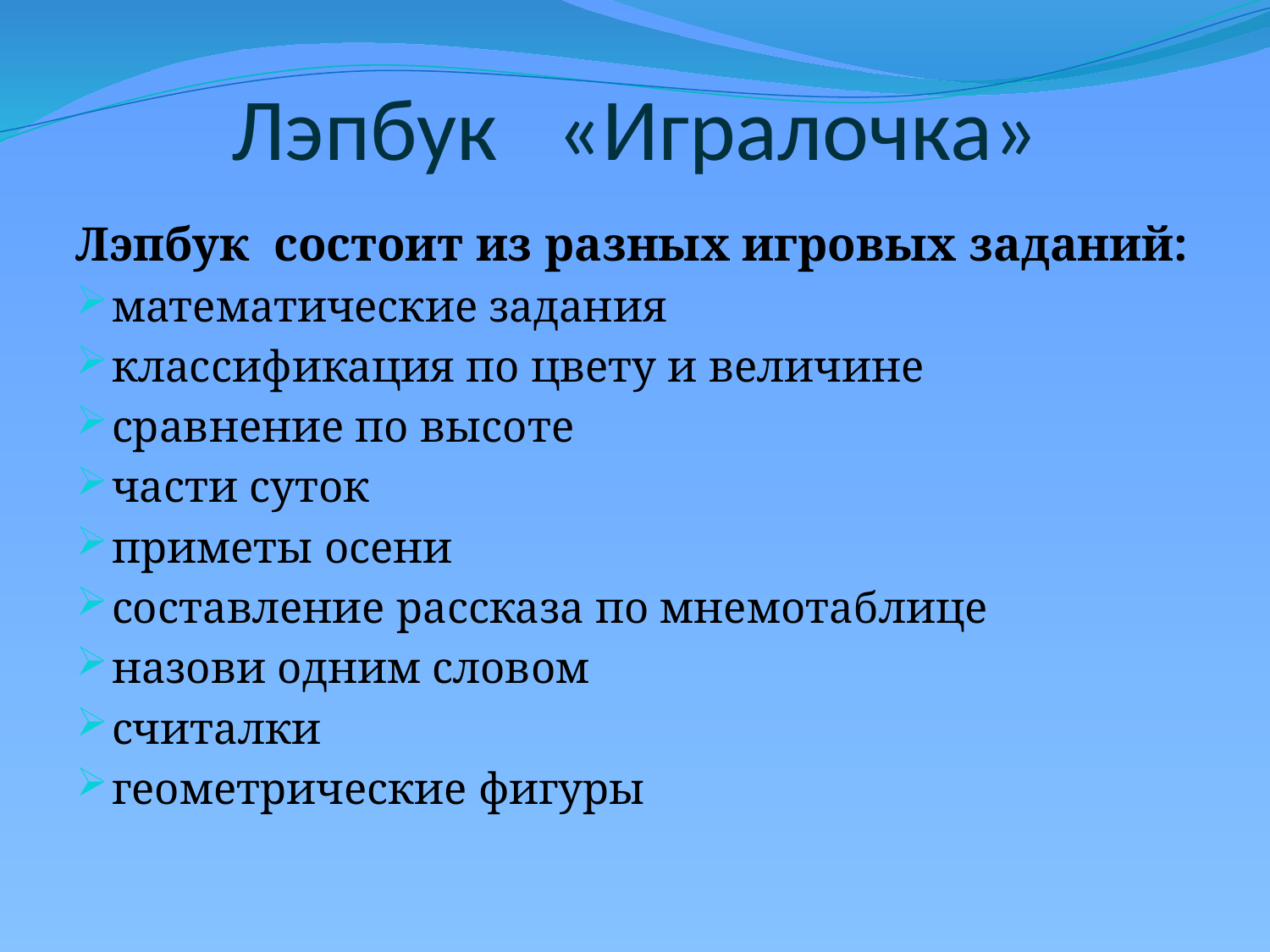

# Лэпбук   «Игралочка»
Лэпбук  состоит из разных игровых заданий:
математические задания
классификация по цвету и величине
сравнение по высоте
части суток
приметы осени
составление рассказа по мнемотаблице
назови одним словом
считалки
геометрические фигуры